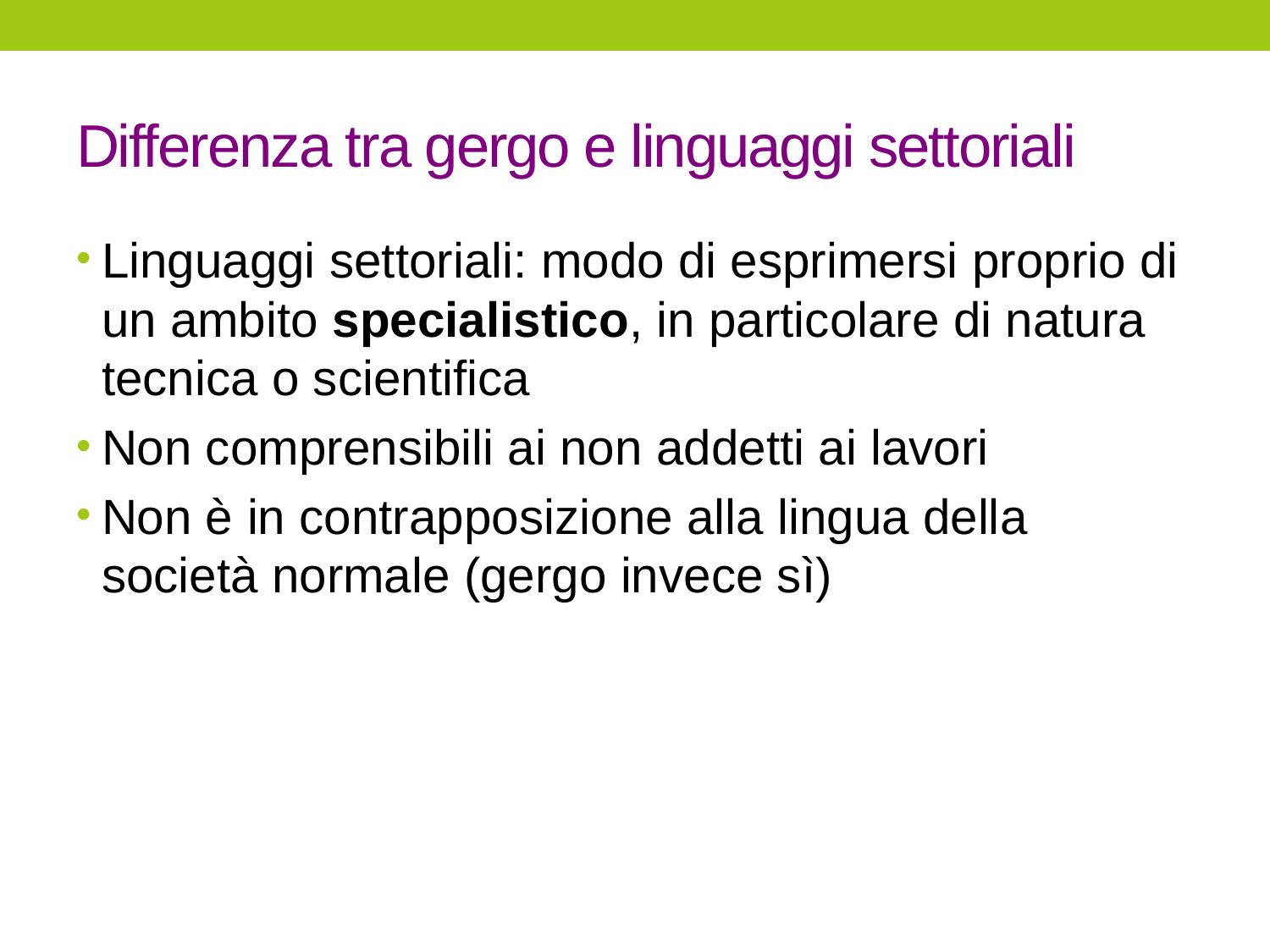

# Differenza tra gergo e linguaggi settoriali
Linguaggi settoriali: modo di esprimersi proprio di un ambito specialistico, in particolare di natura tecnica o scientifica
Non comprensibili ai non addetti ai lavori
Non è in contrapposizione alla lingua della società normale (gergo invece sì)